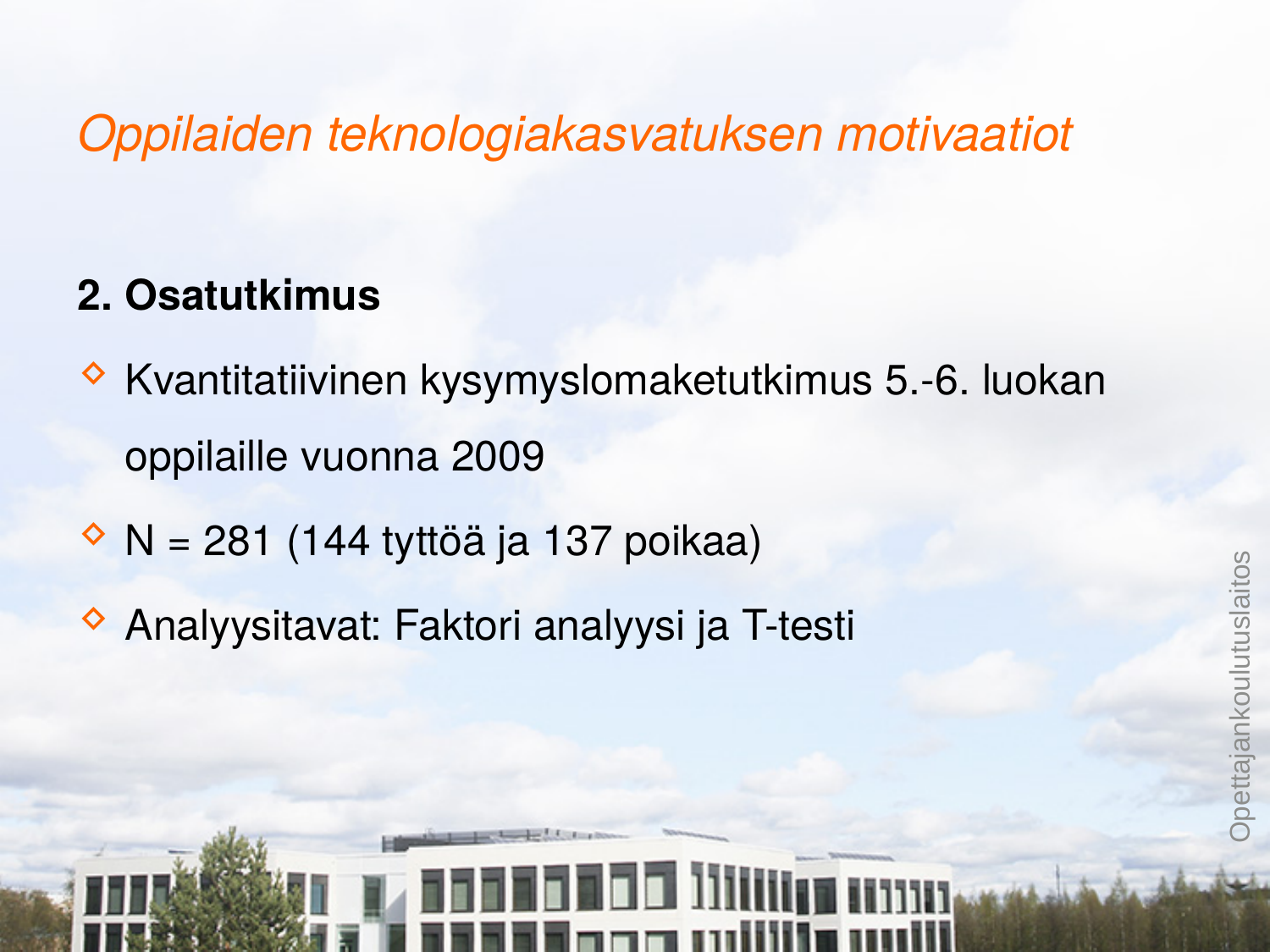

# Oppilaiden teknologiakasvatuksen motivaatiot
2. Osatutkimus
Kvantitatiivinen kysymyslomaketutkimus 5.-6. luokan oppilaille vuonna 2009
N = 281 (144 tyttöä ja 137 poikaa)
Analyysitavat: Faktori analyysi ja T-testi